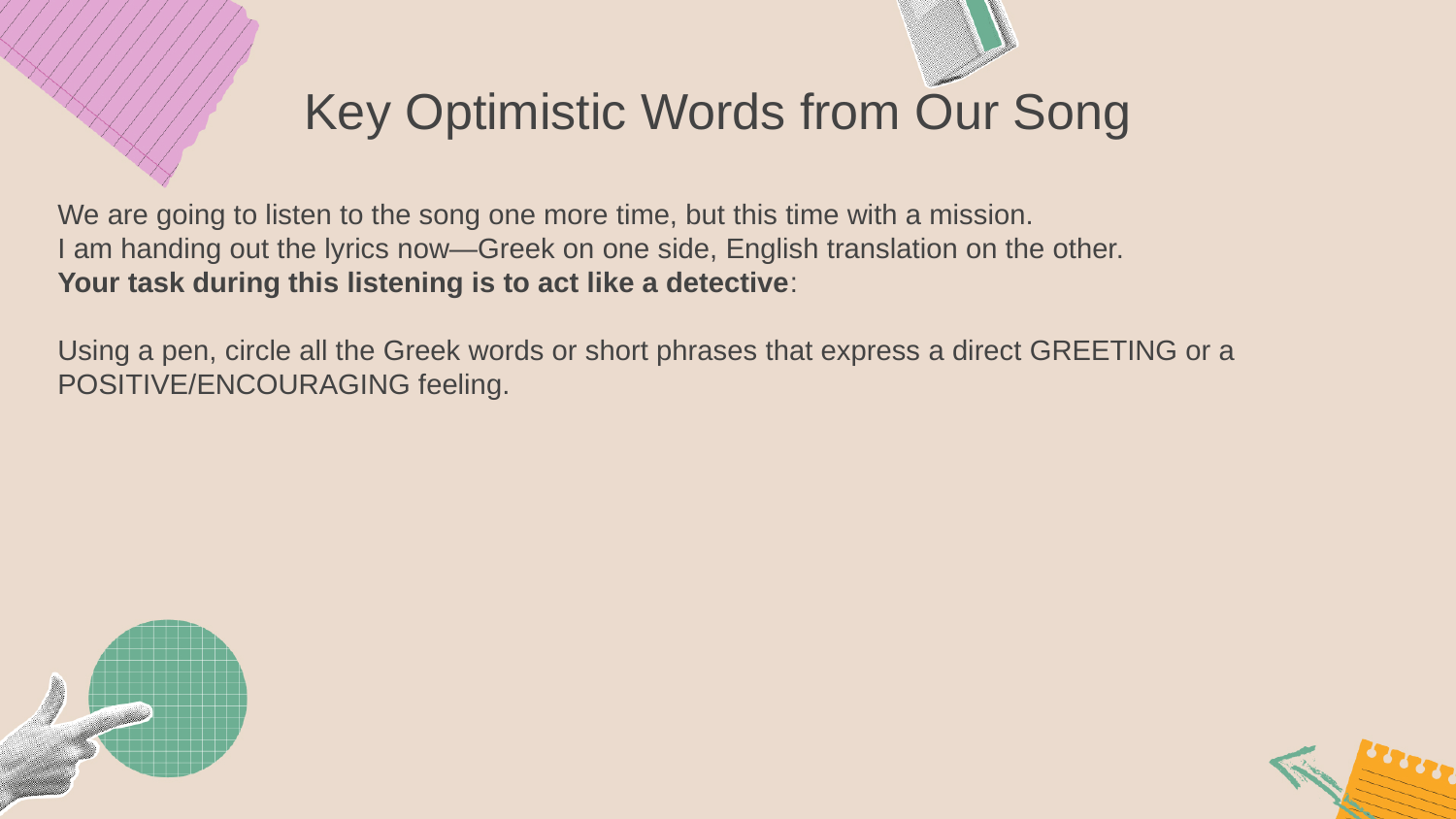

Key Optimistic Words from Our Song
We are going to listen to the song one more time, but this time with a mission.
I am handing out the lyrics now—Greek on one side, English translation on the other.
Your task during this listening is to act like a detective:

Using a pen, circle all the Greek words or short phrases that express a direct GREETING or a POSITIVE/ENCOURAGING feeling.